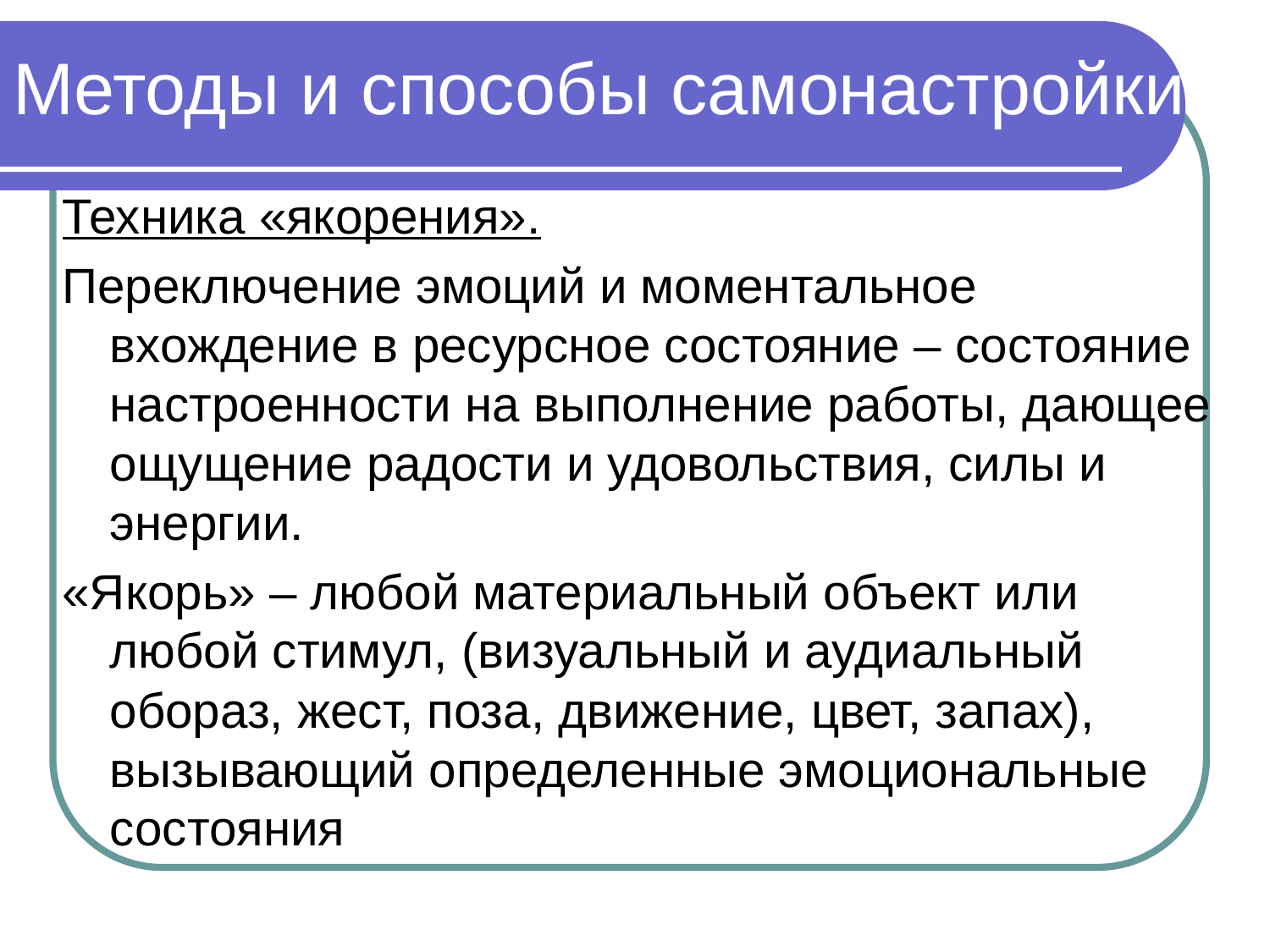

# Методы и способы самонастройки
Техника «якорения».
Переключение эмоций и моментальное вхождение в ресурсное состояние – состояние настроенности на выполнение работы, дающее ощущение радости и удовольствия, силы и энергии.
«Якорь» – любой материальный объект или любой стимул, (визуальный и аудиальный обораз, жест, поза, движение, цвет, запах), вызывающий определенные эмоциональные состояния